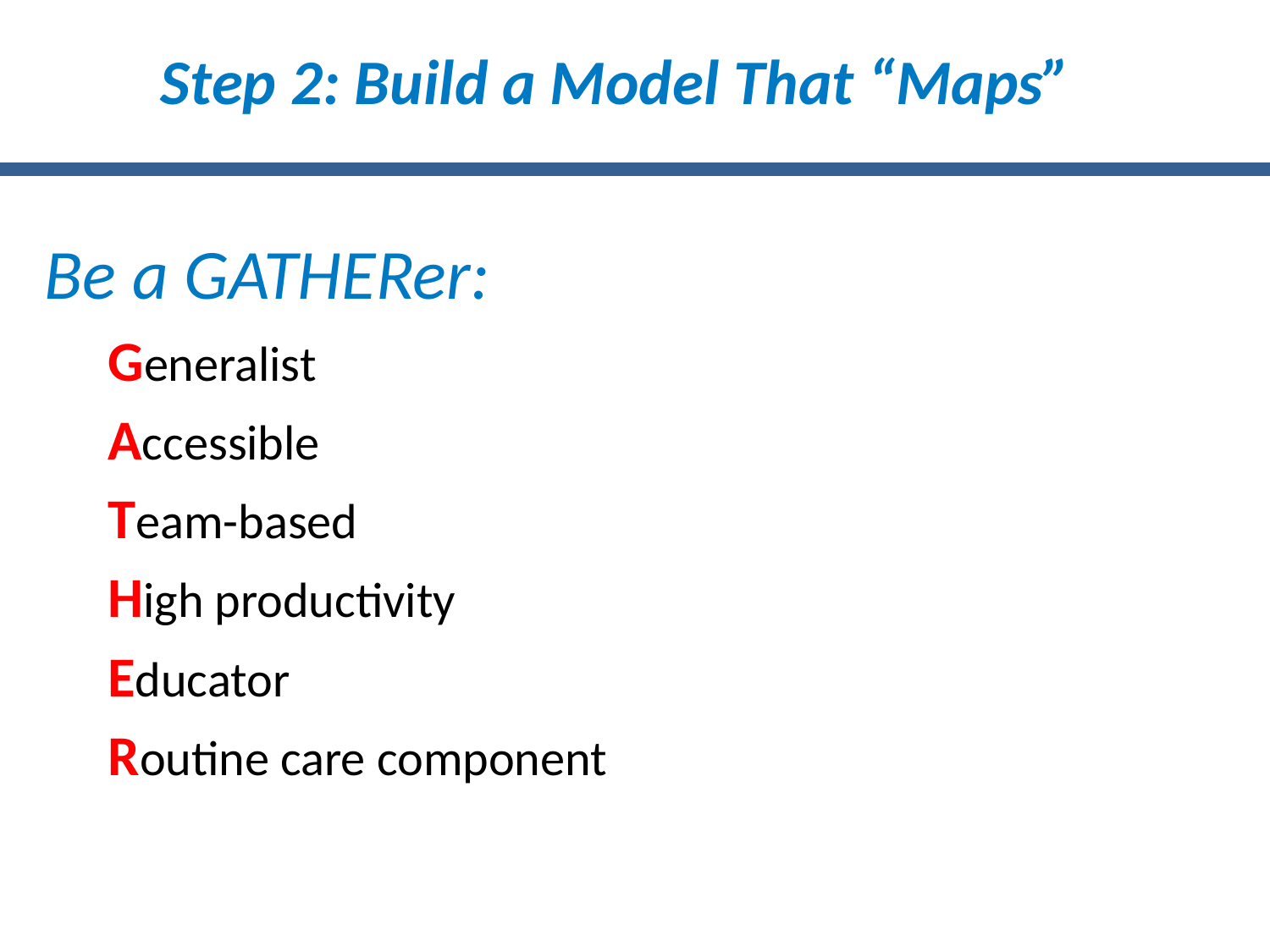

# Step 2: Build a Model That “Maps”
Be a GATHERer:
Generalist
Accessible
Team-based
High productivity
Educator
Routine care component